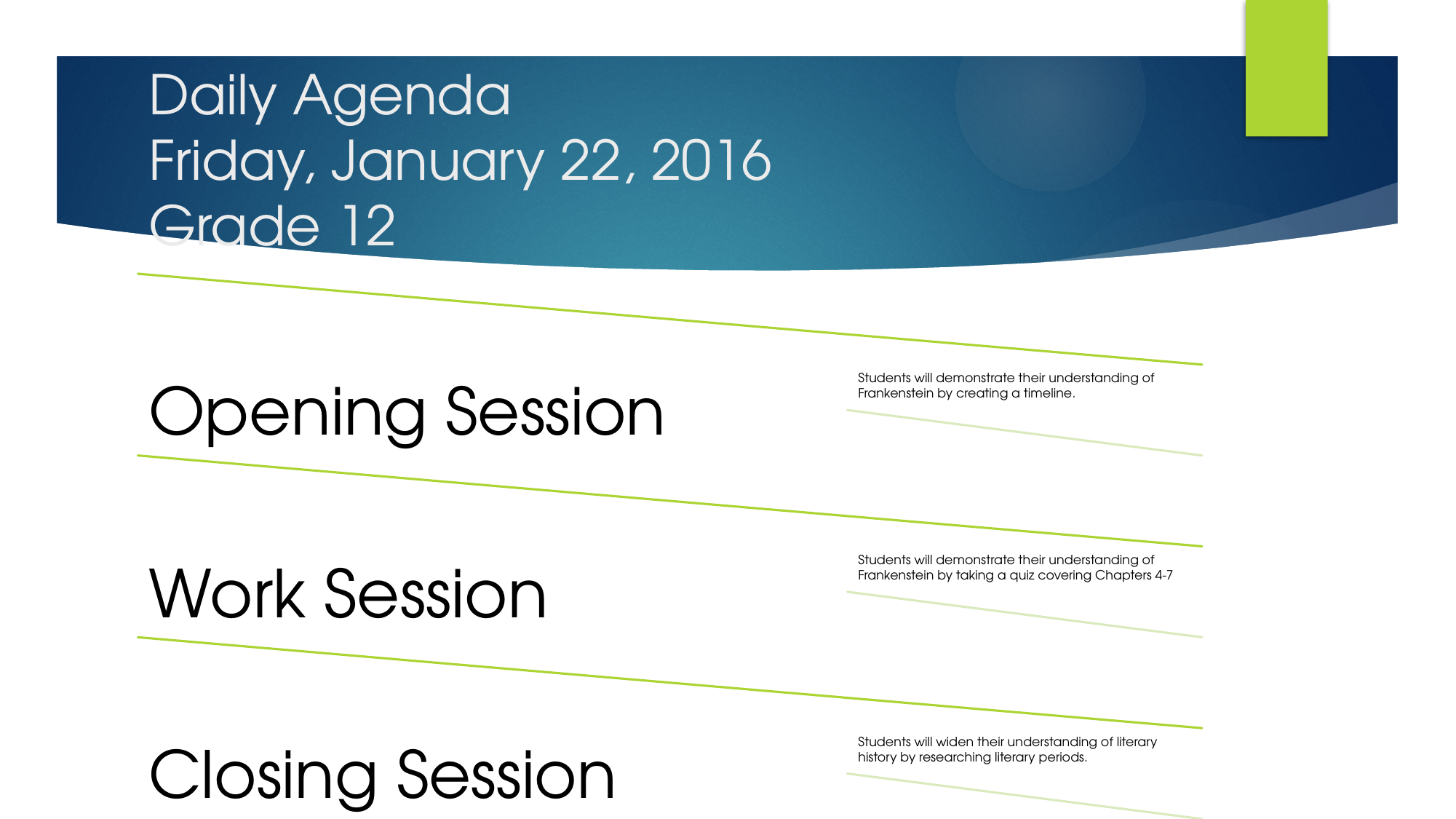

# Daily Agenda Friday, January 22, 2016 Grade 12
Students will demonstrate their understanding of Frankenstein by creating a timeline.
Students will demonstrate their understanding of Frankenstein by taking a quiz covering Chapters 4-7
Students will widen their understanding of literary history by researching literary periods.
Opening Session
Work Session
Closing Session